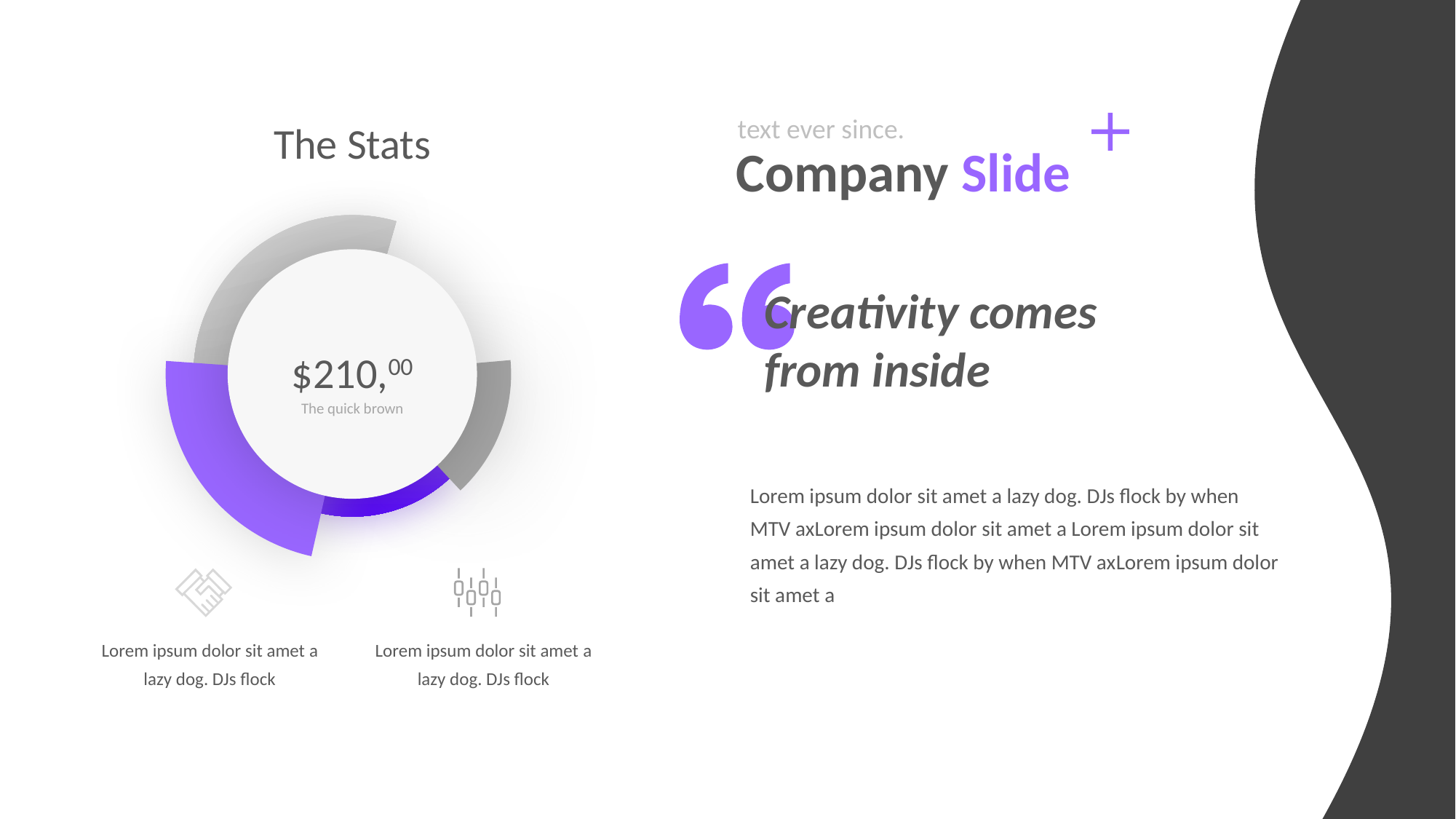

text ever since.
The Stats

Company Slide

$210,00
The quick brown

Creativity comes from inside

Lorem ipsum dolor sit amet a lazy dog. DJs flock by when MTV axLorem ipsum dolor sit amet a Lorem ipsum dolor sit amet a lazy dog. DJs flock by when MTV axLorem ipsum dolor sit amet a

Lorem ipsum dolor sit amet a lazy dog. DJs flock
Lorem ipsum dolor sit amet a lazy dog. DJs flock